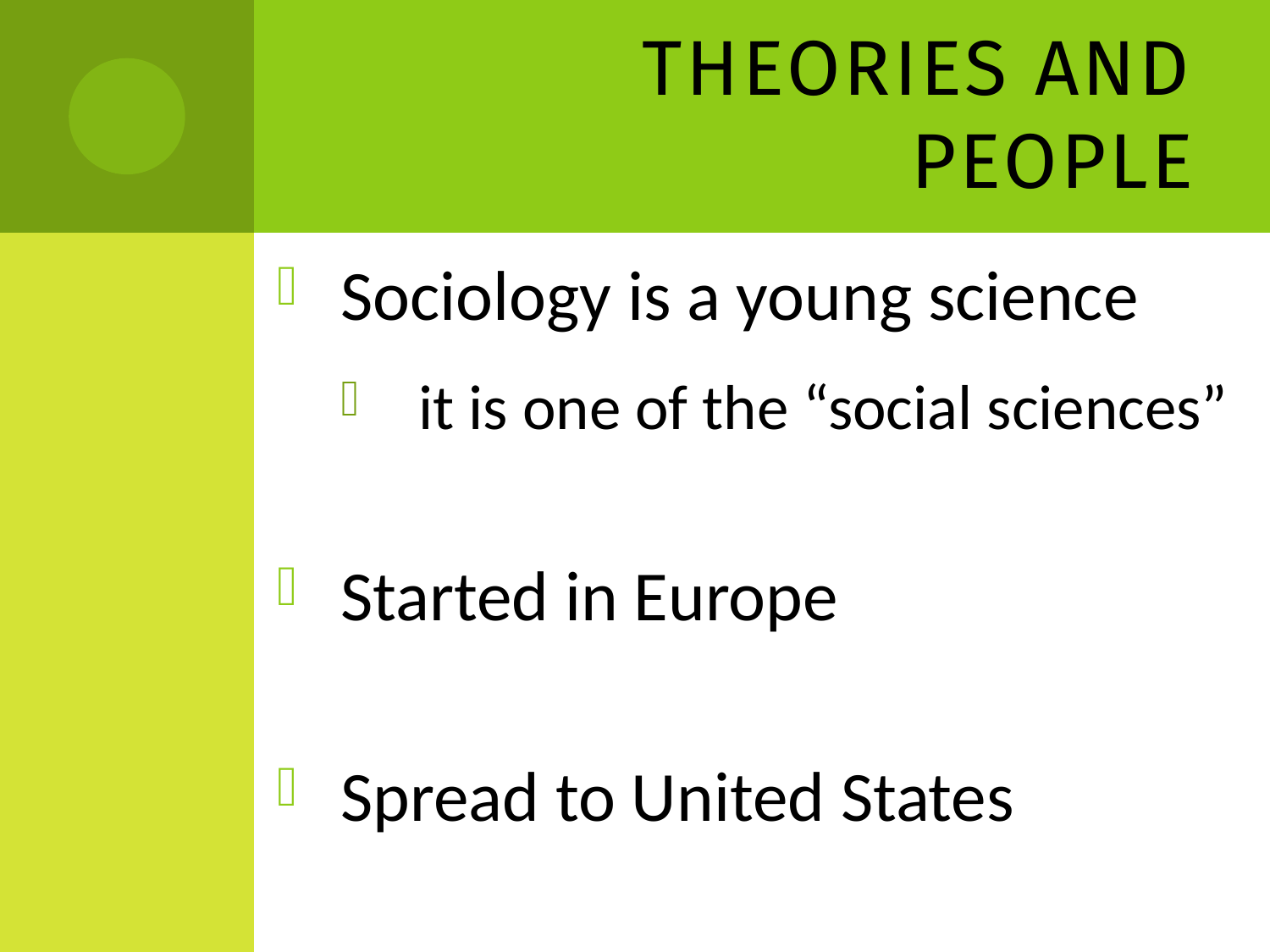

# Theories and People
Sociology is a young science
 it is one of the “social sciences”
Started in Europe
Spread to United States